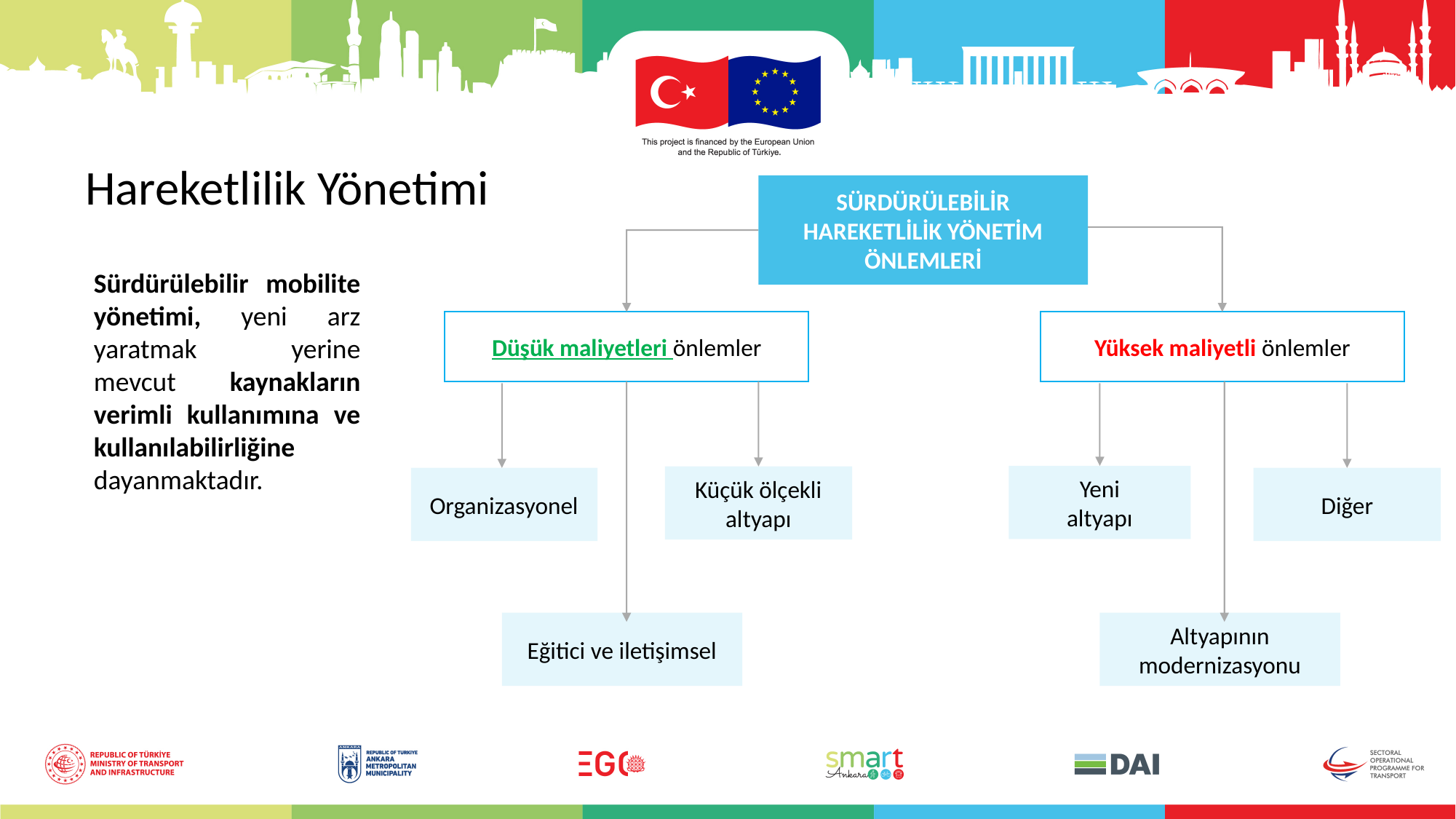

Hareketlilik Yönetimi
SÜRDÜRÜLEBİLİR HAREKETLİLİK YÖNETİM ÖNLEMLERİ
Düşük maliyetleri önlemler
Yüksek maliyetli önlemler
Yeni
altyapı
Küçük ölçekli altyapı
Organizasyonel
Diğer
Eğitici ve iletişimsel
Altyapının modernizasyonu

Sürdürülebilir mobilite yönetimi, yeni arz yaratmak yerine mevcut kaynakların verimli kullanımına ve kullanılabilirliğine dayanmaktadır.